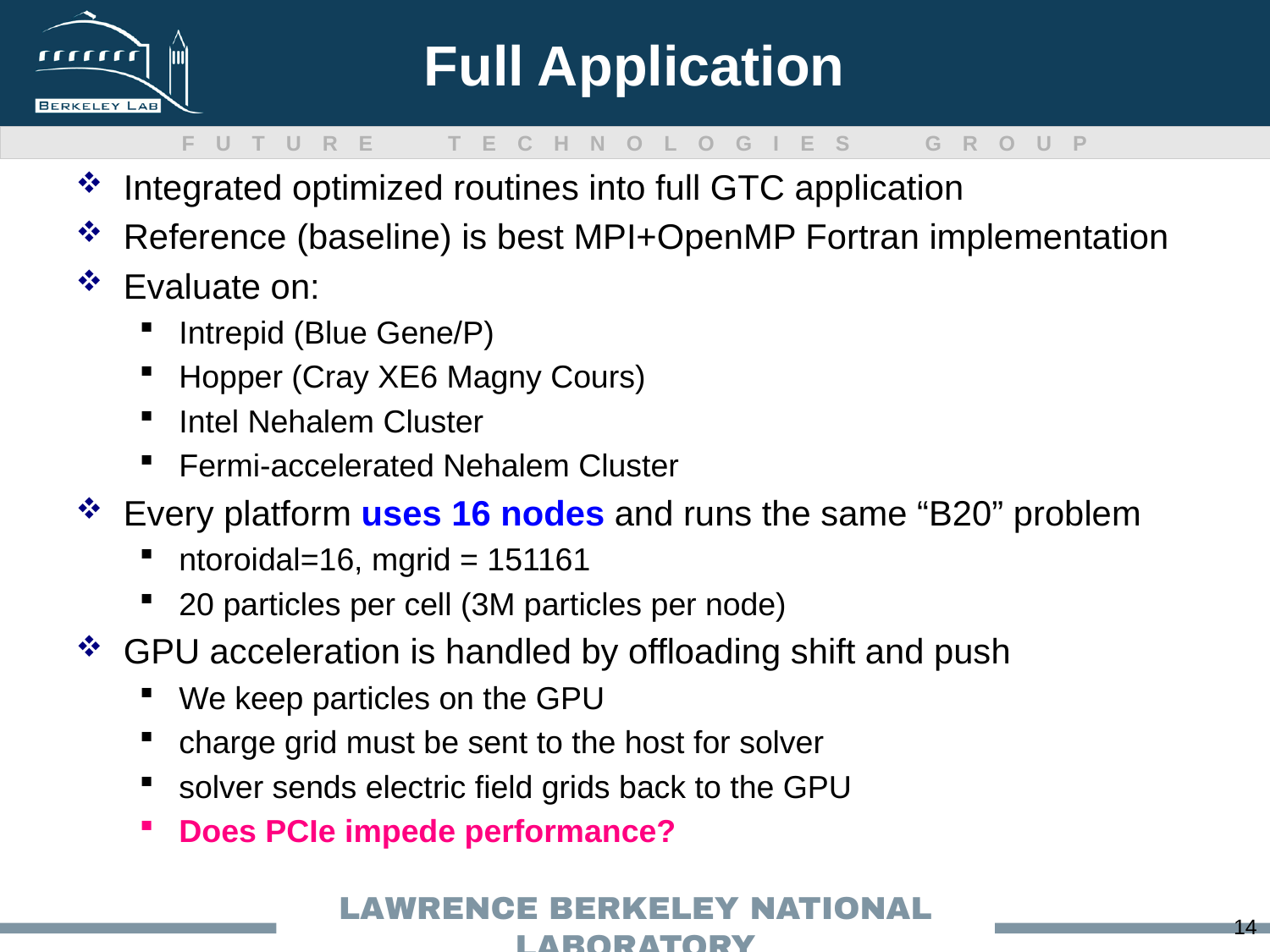

# Full Application
Integrated optimized routines into full GTC application
Reference (baseline) is best MPI+OpenMP Fortran implementation
Evaluate on:
Intrepid (Blue Gene/P)
Hopper (Cray XE6 Magny Cours)
Intel Nehalem Cluster
Fermi-accelerated Nehalem Cluster
Every platform uses 16 nodes and runs the same “B20” problem
ntoroidal=16, mgrid = 151161
20 particles per cell (3M particles per node)
GPU acceleration is handled by offloading shift and push
We keep particles on the GPU
charge grid must be sent to the host for solver
solver sends electric field grids back to the GPU
Does PCIe impede performance?

14